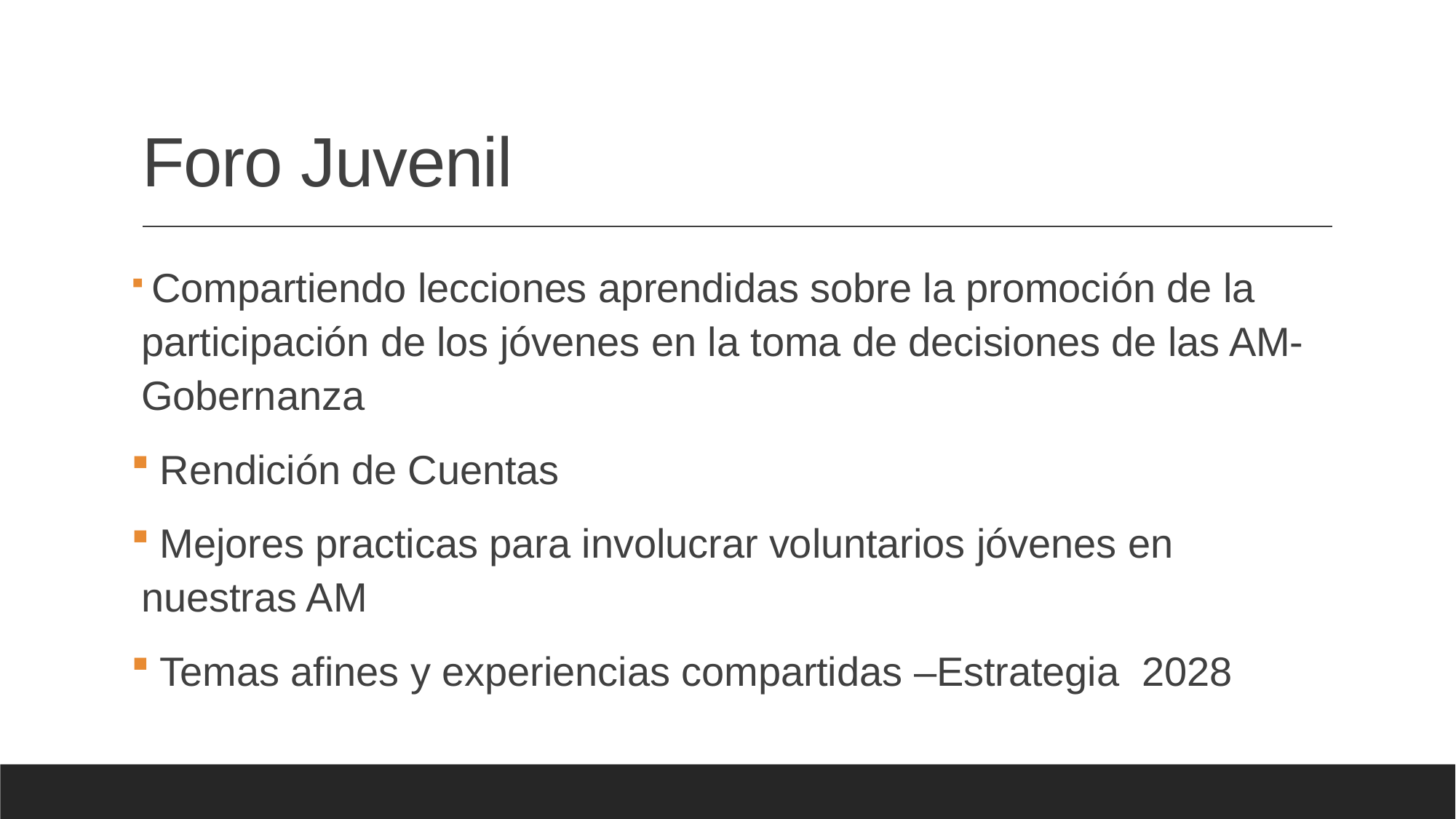

# Foro Juvenil
 Compartiendo lecciones aprendidas sobre la promoción de la participación de los jóvenes en la toma de decisiones de las AM- Gobernanza
 Rendición de Cuentas
 Mejores practicas para involucrar voluntarios jóvenes en nuestras AM
 Temas afines y experiencias compartidas –Estrategia  2028